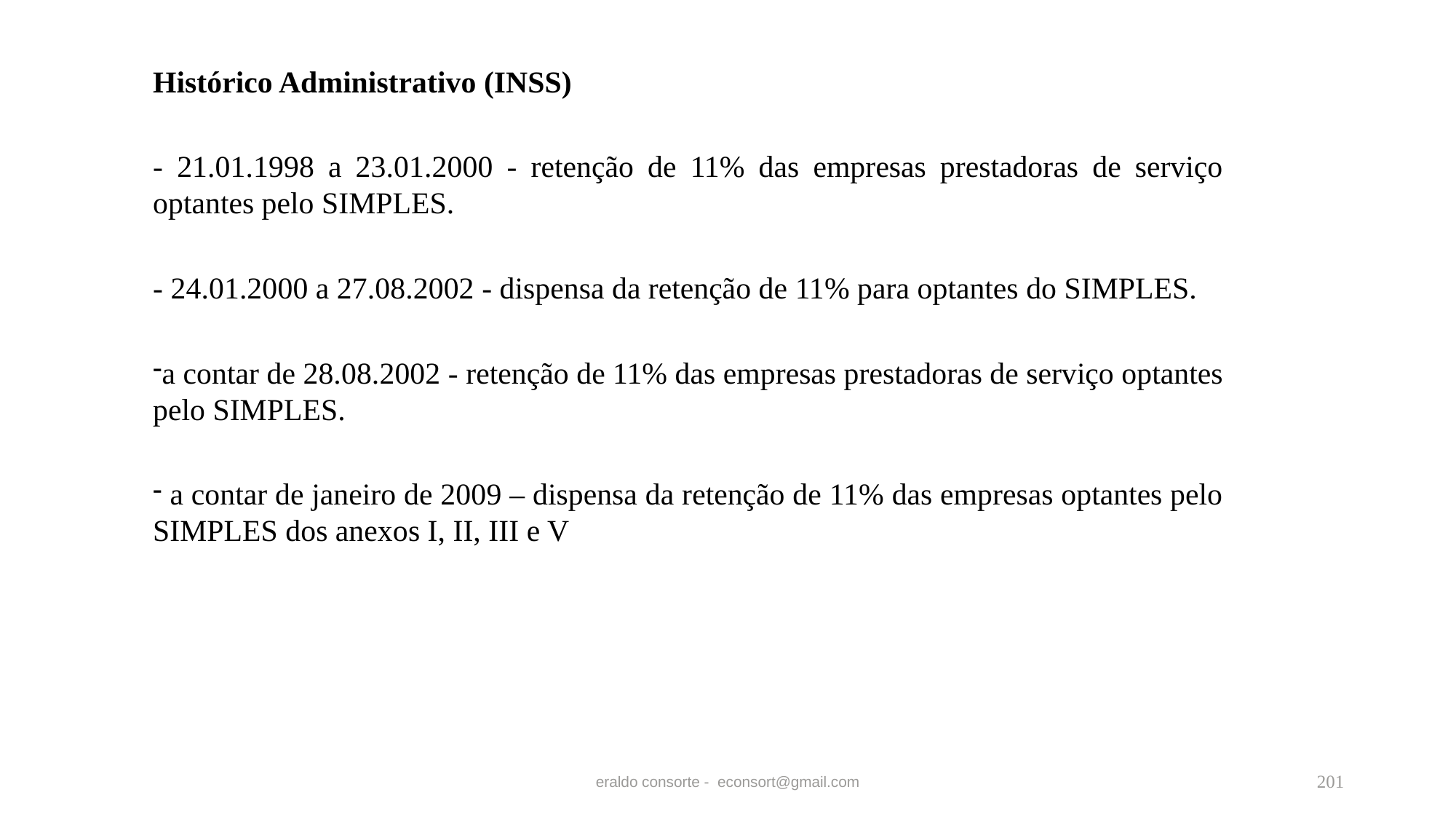

Histórico Administrativo (INSS)

- 21.01.1998 a 23.01.2000 - retenção de 11% das empresas prestadoras de serviço optantes pelo SIMPLES.

- 24.01.2000 a 27.08.2002 - dispensa da retenção de 11% para optantes do SIMPLES.

a contar de 28.08.2002 - retenção de 11% das empresas prestadoras de serviço optantes pelo SIMPLES.

 a contar de janeiro de 2009 – dispensa da retenção de 11% das empresas optantes pelo SIMPLES dos anexos I, II, III e V
eraldo consorte -  econsort@gmail.com
201